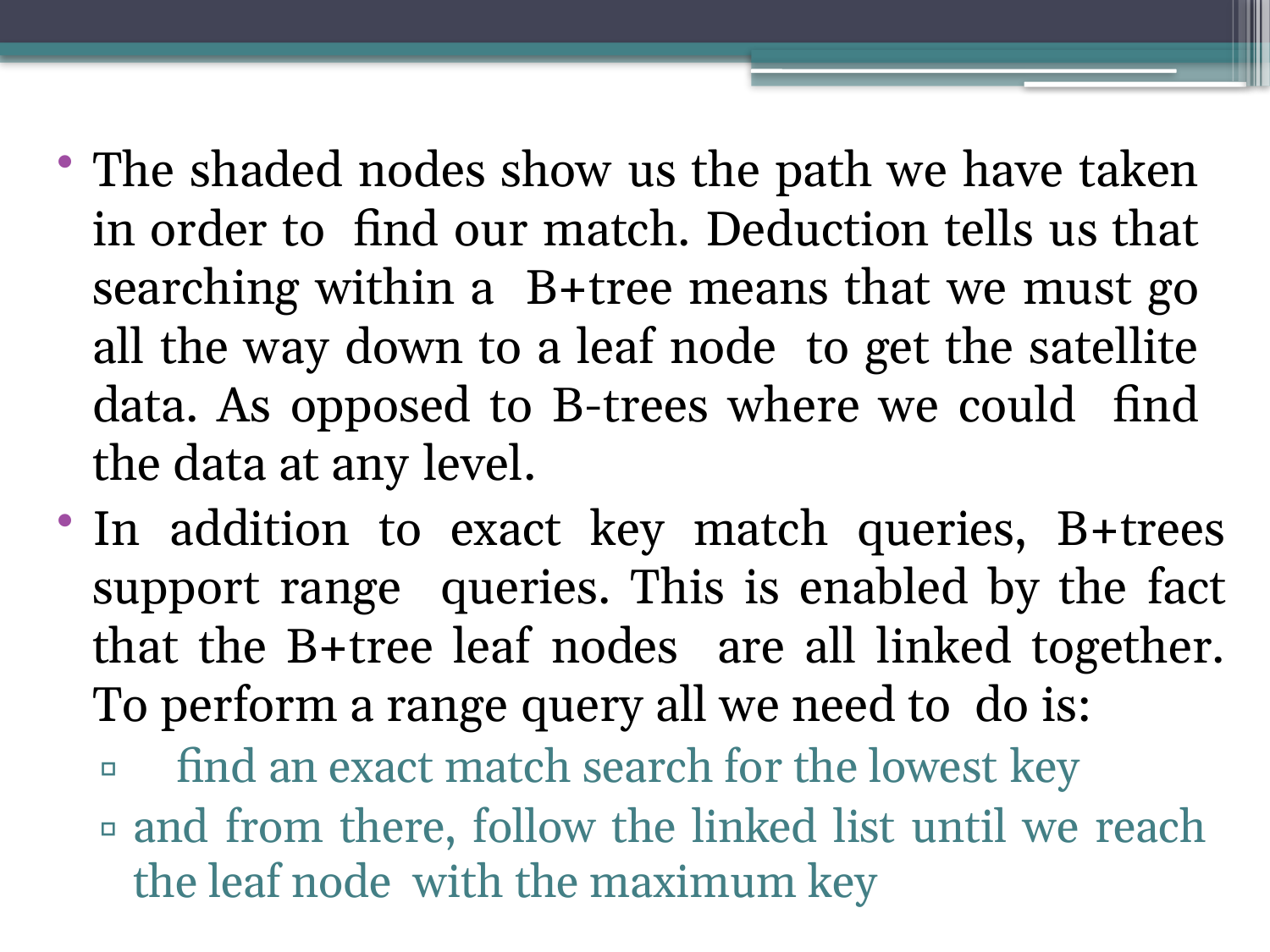

The shaded nodes show us the path we have taken in order to  find our match. Deduction tells us that searching within a  B+tree means that we must go all the way down to a leaf node  to get the satellite data. As opposed to B-trees where we could  find the data at any level.
In addition to exact key match queries, B+trees support range  queries. This is enabled by the fact that the B+tree leaf nodes  are all linked together. To perform a range query all we need to  do is:
▫	find an exact match search for the lowest key
▫	and from there, follow the linked list until we reach the leaf node  with the maximum key